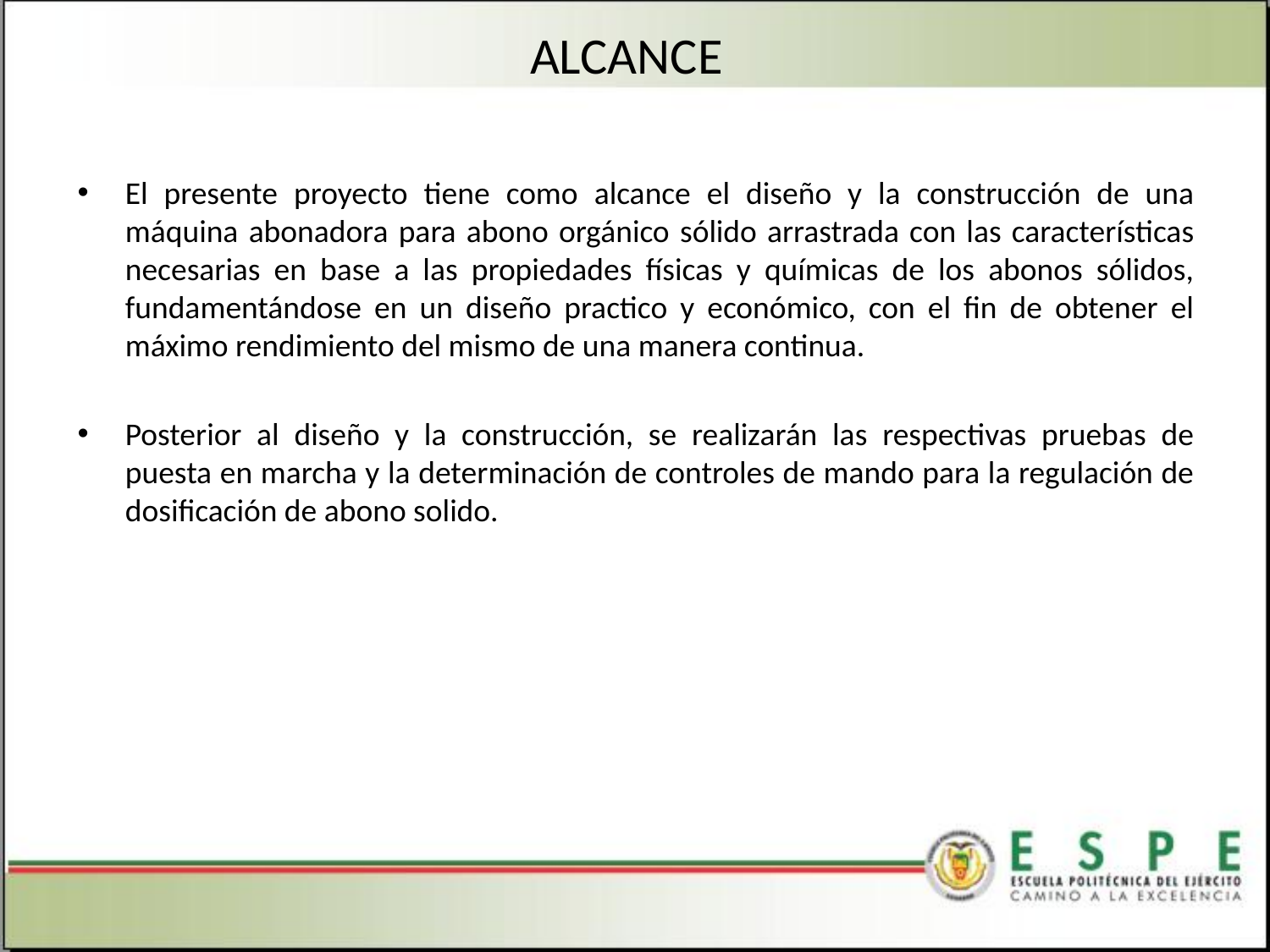

# ALCANCE
El presente proyecto tiene como alcance el diseño y la construcción de una máquina abonadora para abono orgánico sólido arrastrada con las características necesarias en base a las propiedades físicas y químicas de los abonos sólidos, fundamentándose en un diseño practico y económico, con el fin de obtener el máximo rendimiento del mismo de una manera continua.

Posterior al diseño y la construcción, se realizarán las respectivas pruebas de puesta en marcha y la determinación de controles de mando para la regulación de dosificación de abono solido.